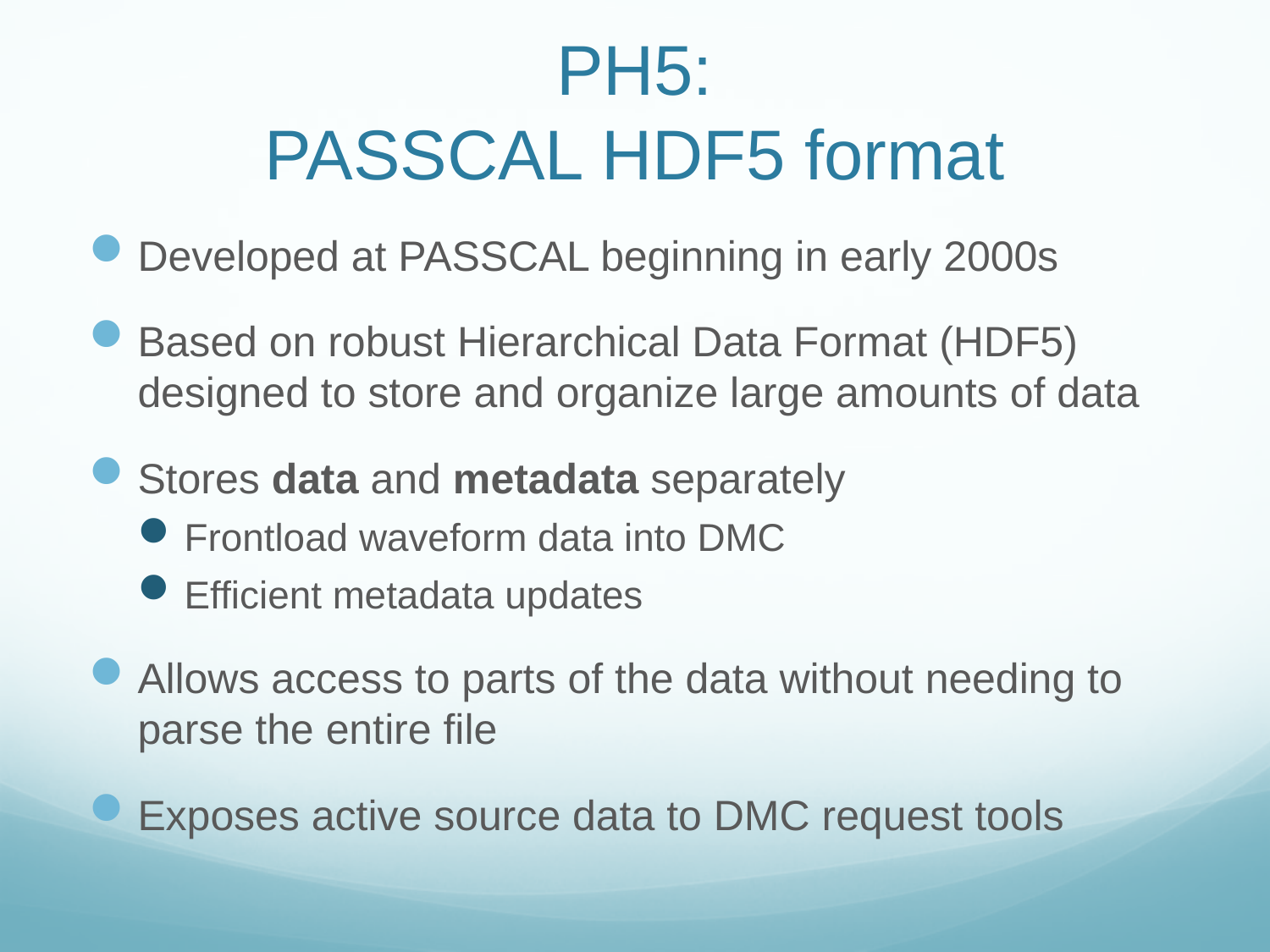

# PH5: PASSCAL HDF5 format
Developed at PASSCAL beginning in early 2000s
Based on robust Hierarchical Data Format (HDF5) designed to store and organize large amounts of data
Stores data and metadata separately
Frontload waveform data into DMC
Efficient metadata updates
Allows access to parts of the data without needing to parse the entire file
Exposes active source data to DMC request tools